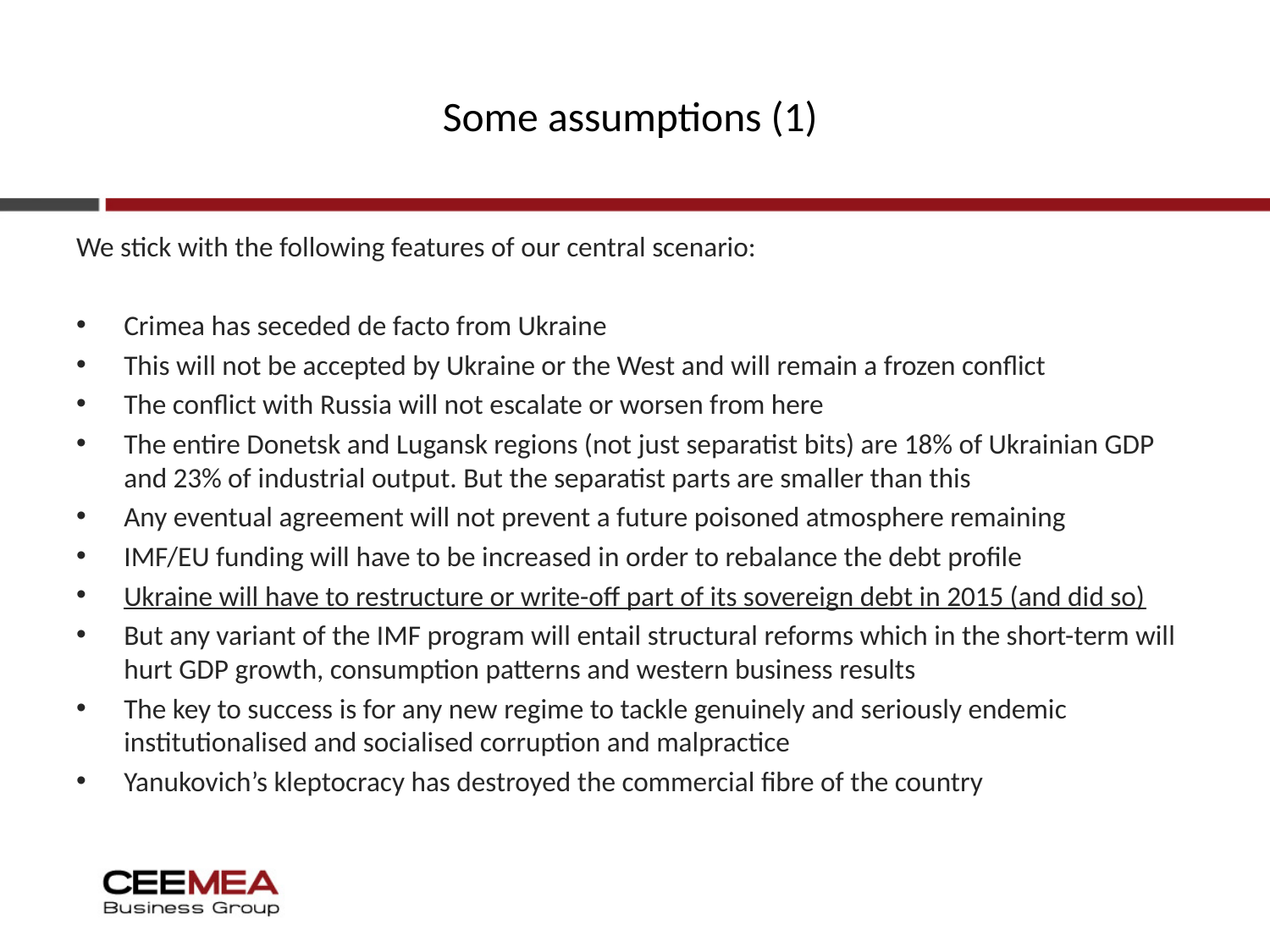

# Some assumptions (1)
We stick with the following features of our central scenario:

Crimea has seceded de facto from Ukraine
This will not be accepted by Ukraine or the West and will remain a frozen conflict
The conflict with Russia will not escalate or worsen from here
The entire Donetsk and Lugansk regions (not just separatist bits) are 18% of Ukrainian GDP and 23% of industrial output. But the separatist parts are smaller than this
Any eventual agreement will not prevent a future poisoned atmosphere remaining
IMF/EU funding will have to be increased in order to rebalance the debt profile
Ukraine will have to restructure or write-off part of its sovereign debt in 2015 (and did so)
But any variant of the IMF program will entail structural reforms which in the short-term will hurt GDP growth, consumption patterns and western business results
The key to success is for any new regime to tackle genuinely and seriously endemic institutionalised and socialised corruption and malpractice
Yanukovich’s kleptocracy has destroyed the commercial fibre of the country